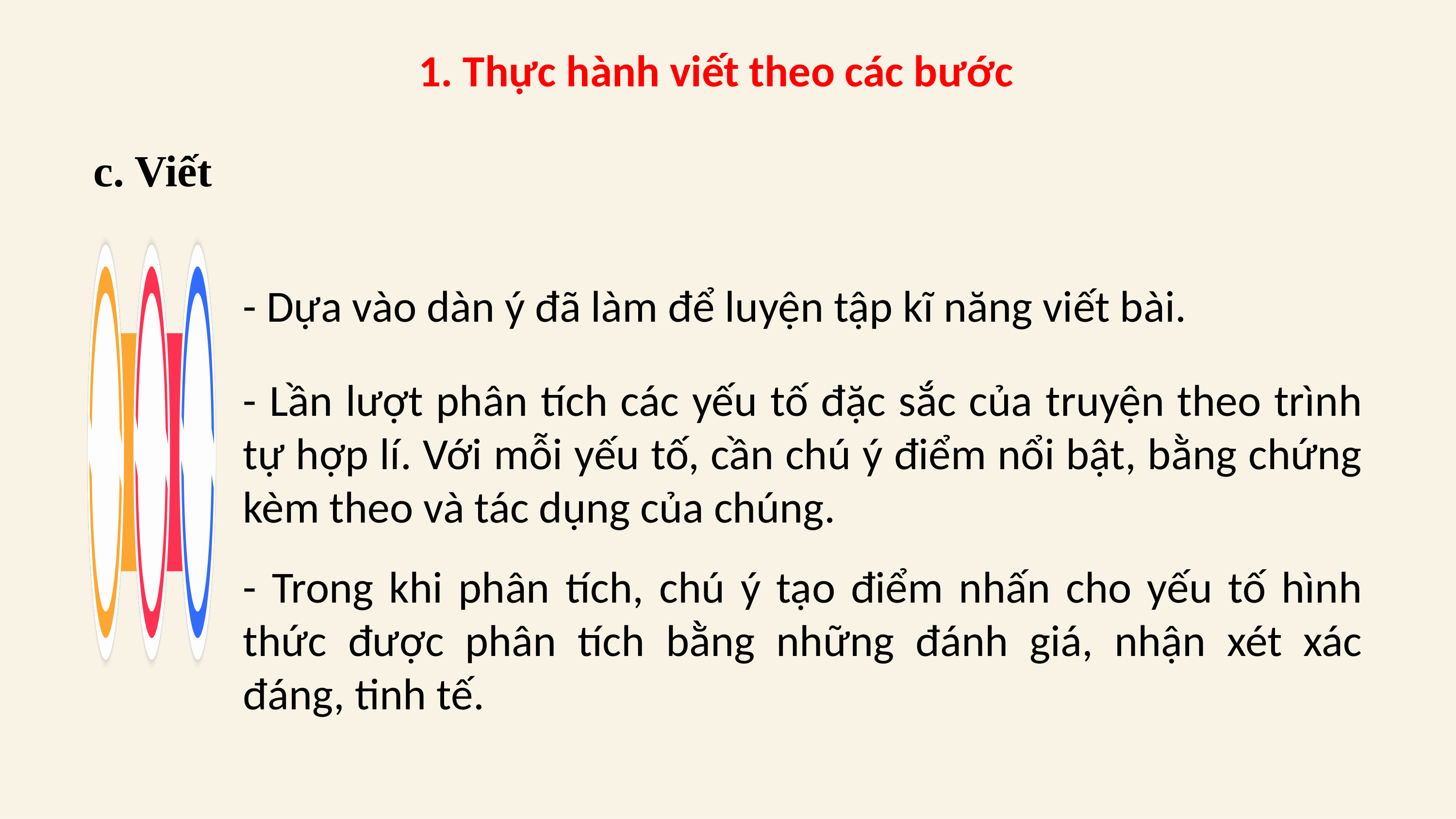

1. Thực hành viết theo các bước
c. Viết
- Dựa vào dàn ý đã làm để luyện tập kĩ năng viết bài.
- Lần lượt phân tích các yếu tố đặc sắc của truyện theo trình tự hợp lí. Với mỗi yếu tố, cần chú ý điểm nổi bật, bằng chứng kèm theo và tác dụng của chúng.

- Trong khi phân tích, chú ý tạo điểm nhấn cho yếu tố hình thức được phân tích bằng những đánh giá, nhận xét xác đáng, tinh tế.